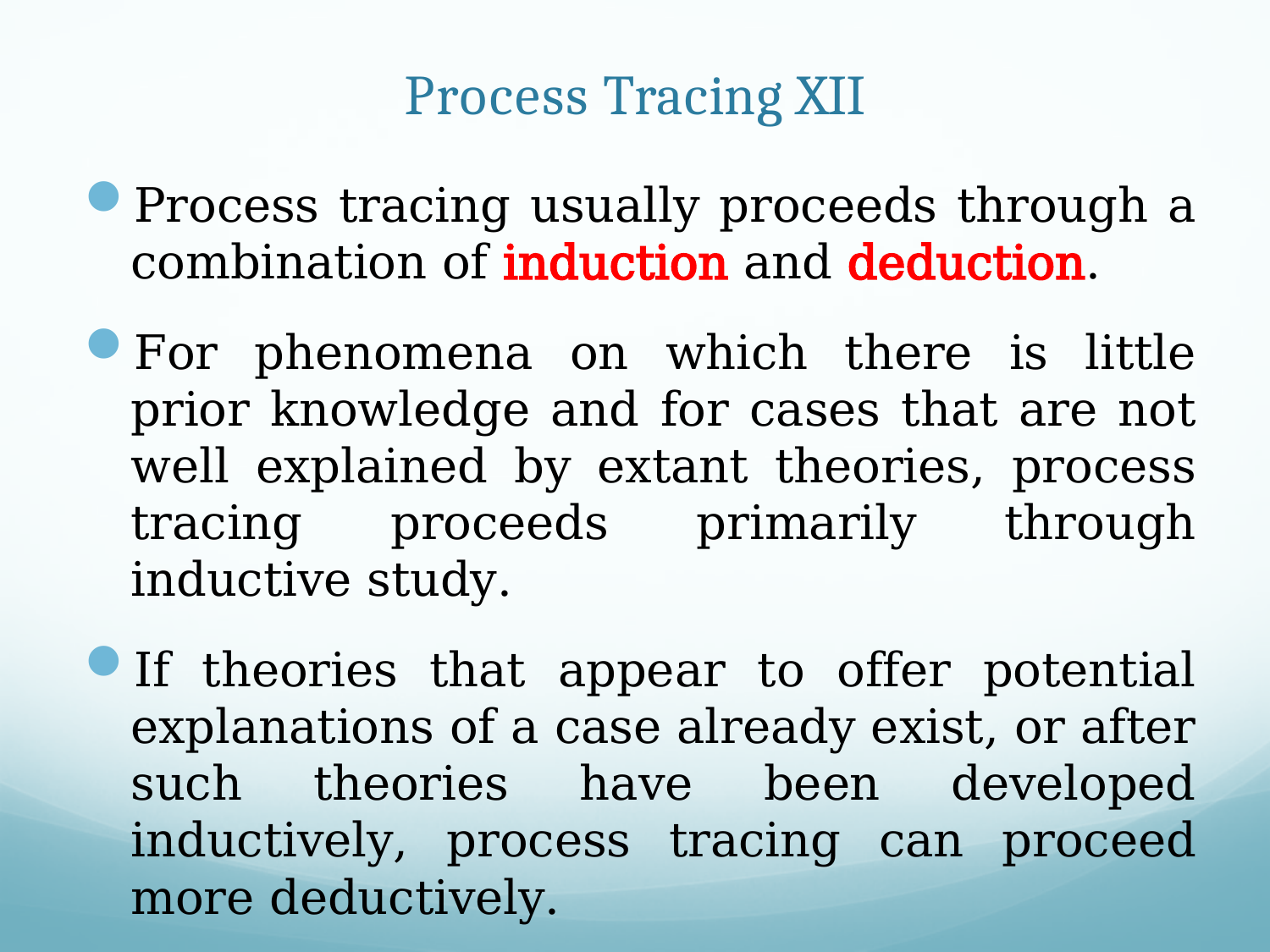

# Process Tracing XII
Process tracing usually proceeds through a combination of induction and deduction.
For phenomena on which there is little prior knowledge and for cases that are not well explained by extant theories, process tracing proceeds primarily through inductive study.
If theories that appear to offer potential explanations of a case already exist, or after such theories have been developed inductively, process tracing can proceed more deductively.